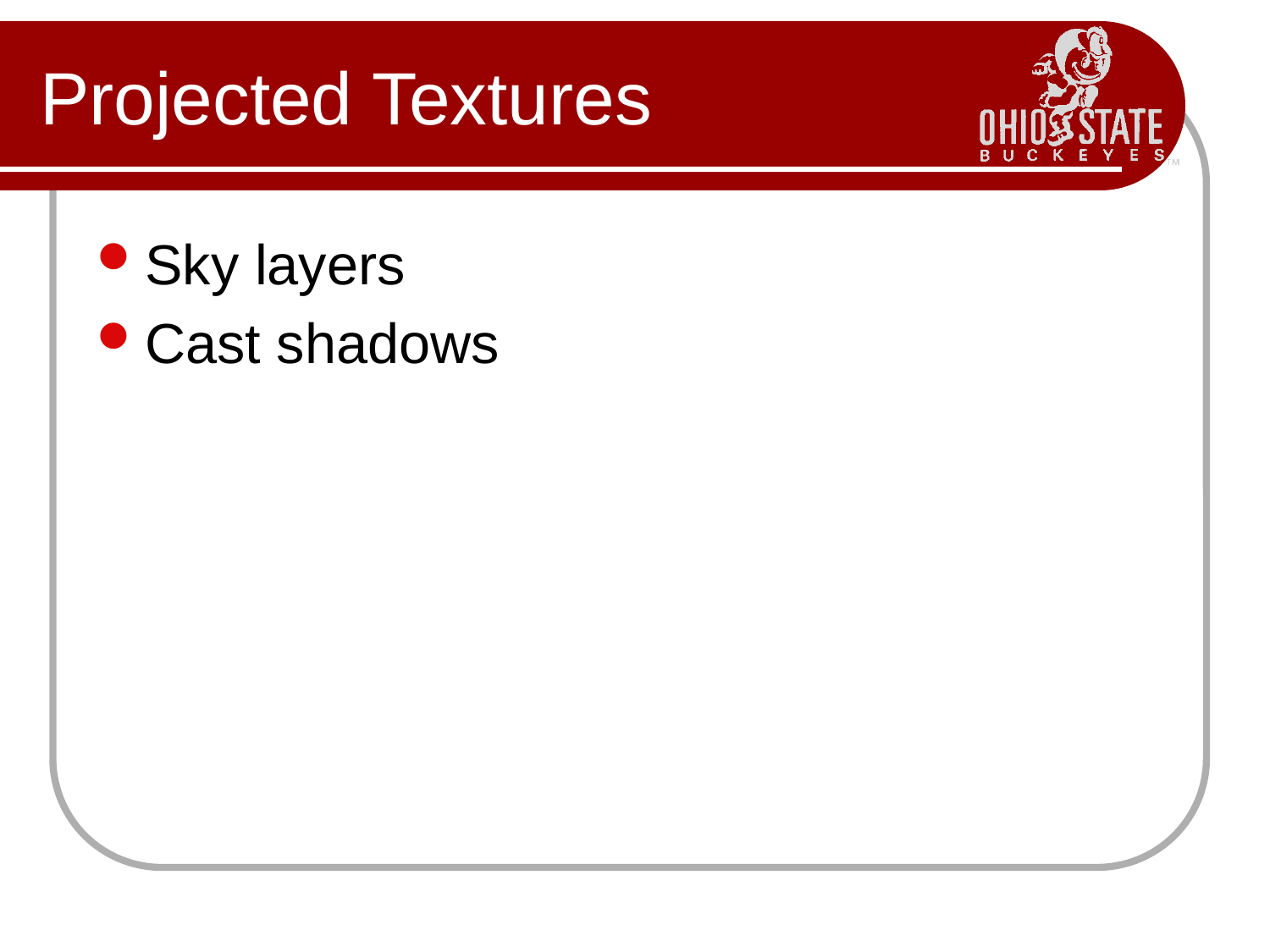

# Projected Textures
Sky layers
Cast shadows